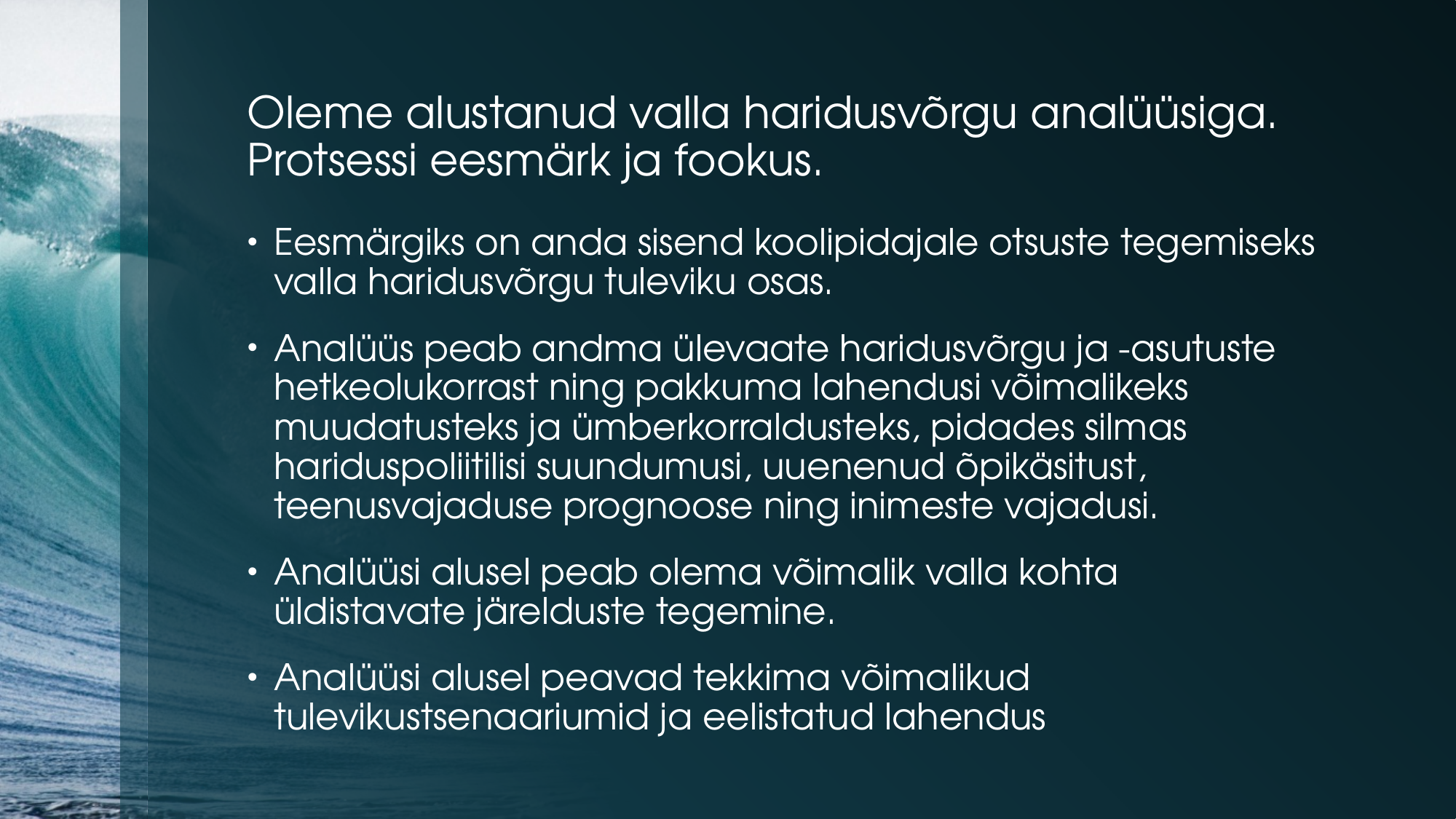

# Oleme alustanud valla haridusvõrgu analüüsiga. Protsessi eesmärk ja fookus.
Eesmärgiks on anda sisend koolipidajale otsuste tegemiseks valla haridusvõrgu tuleviku osas.
Analüüs peab andma ülevaate haridusvõrgu ja -asutuste hetkeolukorrast ning pakkuma lahendusi võimalikeks muudatusteks ja ümberkorraldusteks, pidades silmas hariduspoliitilisi suundumusi, uuenenud õpikäsitust, teenusvajaduse prognoose ning inimeste vajadusi.
Analüüsi alusel peab olema võimalik valla kohta üldistavate järelduste tegemine.
Analüüsi alusel peavad tekkima võimalikud tulevikustsenaariumid ja eelistatud lahendus